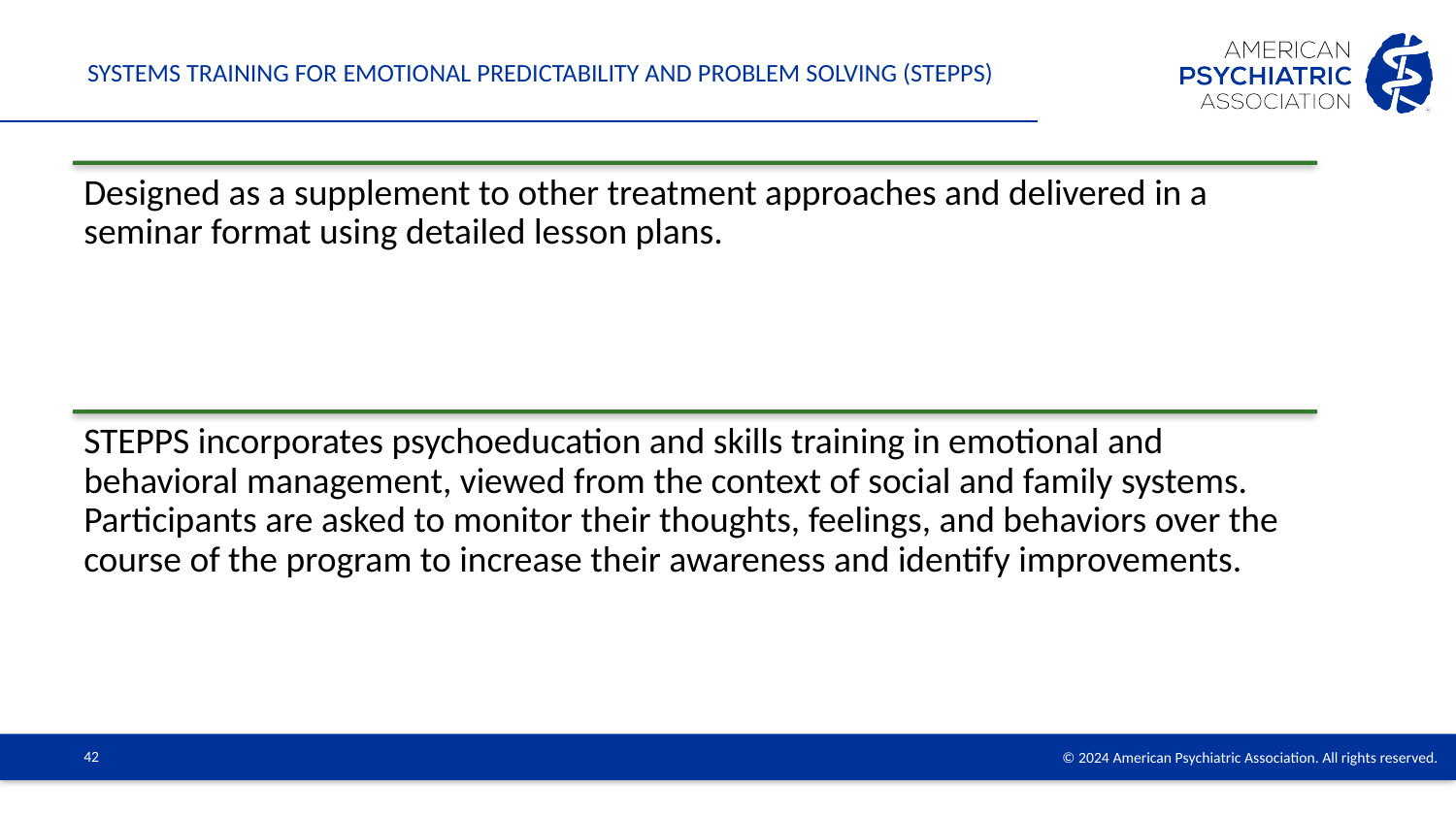

# Systems Training for Emotional Predictability and Problem Solving (STEPPS)
Designed as a supplement to other treatment approaches and delivered in a seminar format using detailed lesson plans.
STEPPS incorporates psychoeducation and skills training in emotional and behavioral management, viewed from the context of social and family systems. Participants are asked to monitor their thoughts, feelings, and behaviors over the course of the program to increase their awareness and identify improvements.